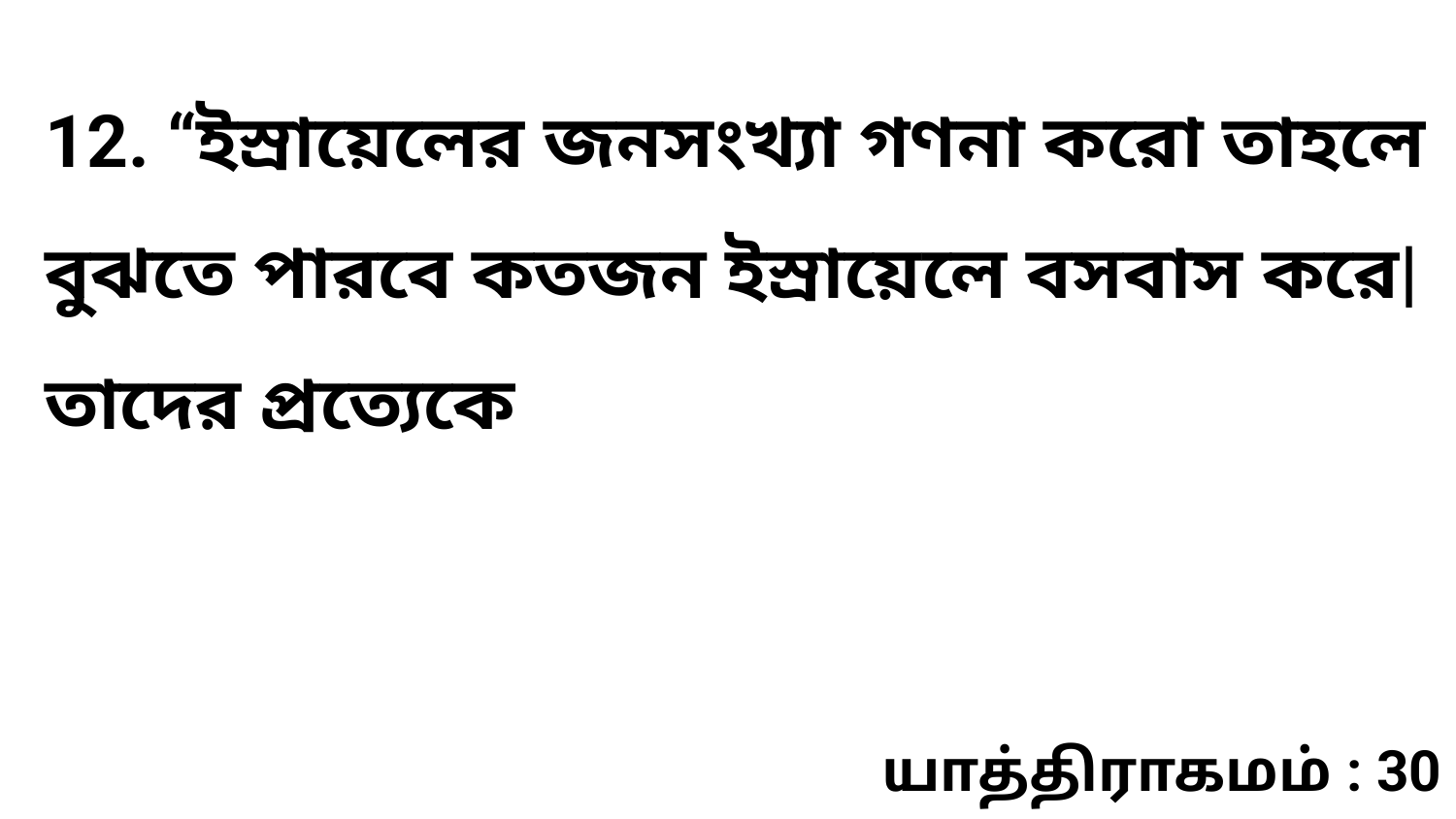

12. “ইস্রায়েলের জনসংখ্যা গণনা করো তাহলে বুঝতে পারবে কতজন ইস্রায়েলে বসবাস করে| তাদের প্রত্যেকে
யாத்திராகமம் : 30